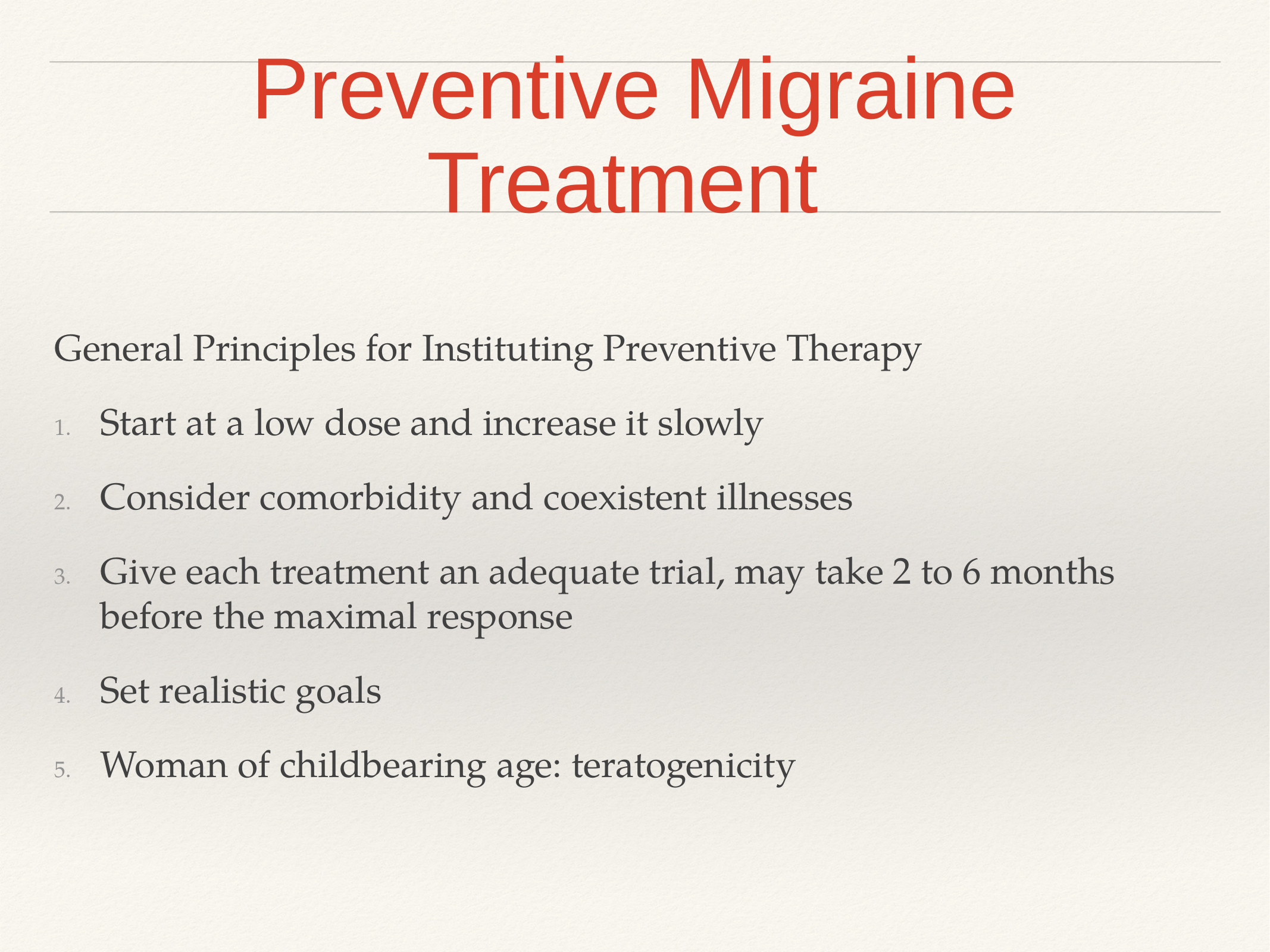

# Preventive Migraine Treatment
General Principles for Instituting Preventive Therapy
Start at a low dose and increase it slowly
Consider comorbidity and coexistent illnesses
Give each treatment an adequate trial, may take 2 to 6 months before the maximal response
Set realistic goals
Woman of childbearing age: teratogenicity